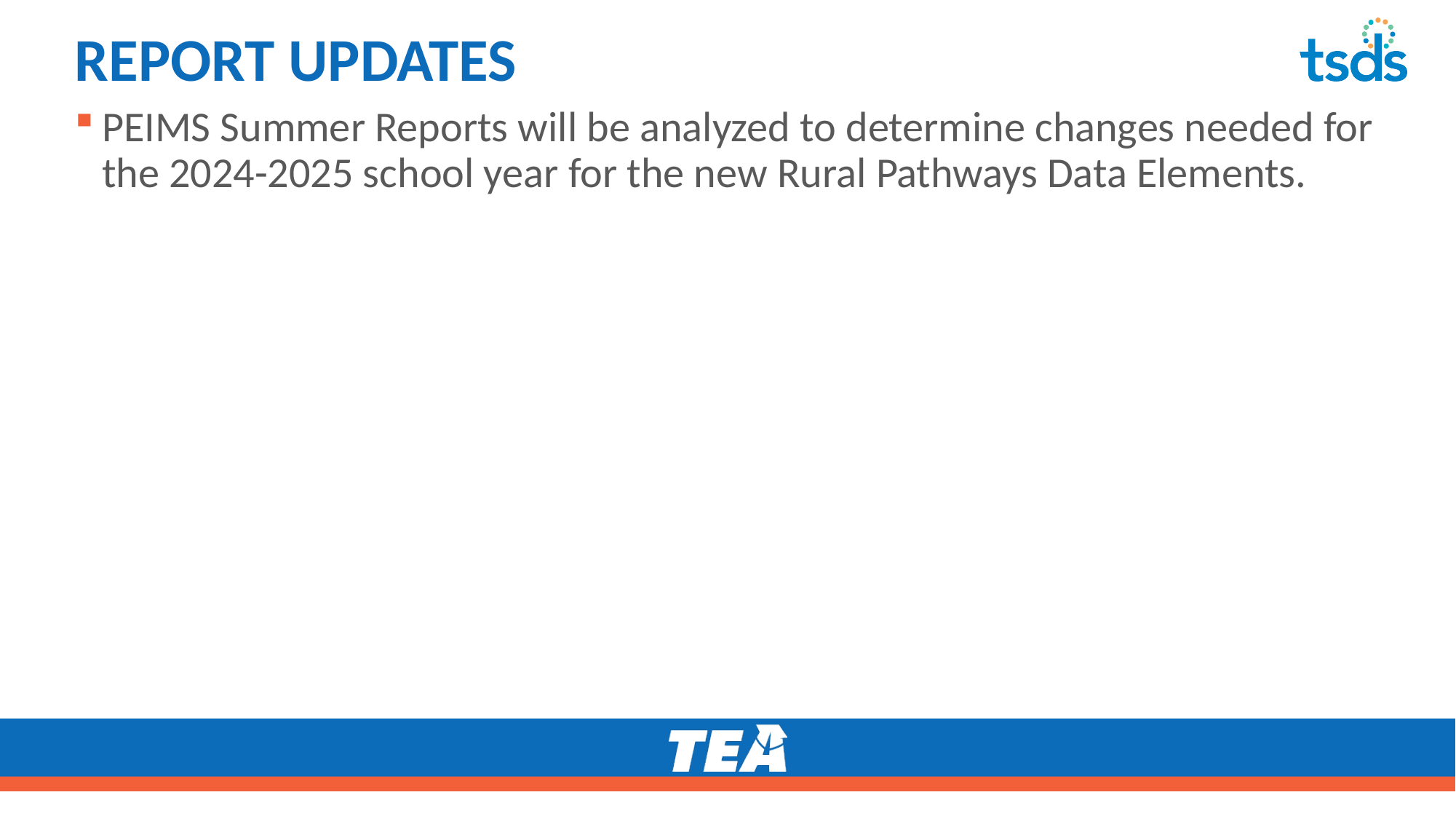

# REPORT UPDATES 26
PEIMS Summer Reports will be analyzed to determine changes needed for the 2024-2025 school year for the new Rural Pathways Data Elements.